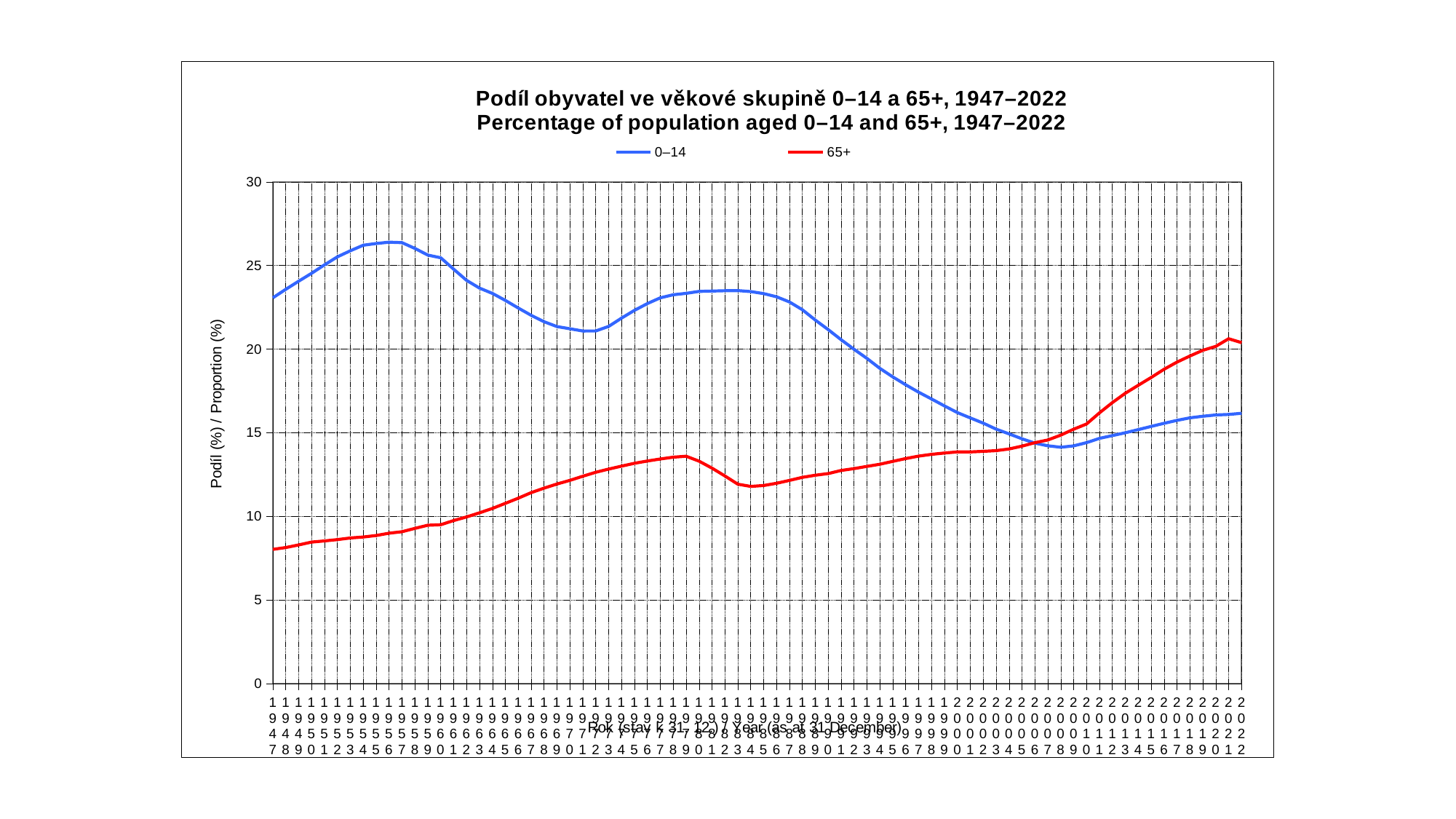

### Chart: Podíl obyvatel ve věkové skupině 0–14 a 65+, 1947–2022
Percentage of population aged 0–14 and 65+, 1947–2022

| Category | 0–14 | 65+ |
|---|---|---|
| 1947 | 23.072158177670023 | 8.03686577143932 |
| 1948 | 23.57782030724668 | 8.147378103220671 |
| 1949 | 24.06454060068267 | 8.3024485155889 |
| 1950 | 24.537218224062894 | 8.471292661624746 |
| 1951 | 25.039177128227237 | 8.540382527463661 |
| 1952 | 25.52123858812495 | 8.619726854842726 |
| 1953 | 25.883770145161545 | 8.718394290357205 |
| 1954 | 26.21425193342592 | 8.77351100370928 |
| 1955 | 26.316115166675935 | 8.863081704961177 |
| 1956 | 26.394964413220556 | 9.00287398818127 |
| 1957 | 26.367236042741975 | 9.0889982795077 |
| 1958 | 26.02383443236862 | 9.290210849948057 |
| 1959 | 25.625783370547754 | 9.479447677072871 |
| 1960 | 25.46448046303161 | 9.511077158135981 |
| 1961 | 24.781888532984205 | 9.759190284631341 |
| 1962 | 24.115255547209134 | 9.975720248644732 |
| 1963 | 23.652115297593745 | 10.220741363779346 |
| 1964 | 23.33365004757376 | 10.482862120966594 |
| 1965 | 22.918682140198506 | 10.78728872149938 |
| 1966 | 22.462334569673832 | 11.096311791956579 |
| 1967 | 22.026694490151332 | 11.426133330954796 |
| 1968 | 21.642803260870224 | 11.696770788512955 |
| 1969 | 21.350159501756124 | 11.94179684921194 |
| 1970 | 21.220587814040986 | 12.163124395557974 |
| 1971 | 21.086712849968336 | 12.40794103024778 |
| 1972 | 21.08981203890044 | 12.644220144122583 |
| 1973 | 21.364079801230353 | 12.833040128681844 |
| 1974 | 21.857942904847 | 13.010400962200737 |
| 1975 | 22.321708187732938 | 13.1811292180522 |
| 1976 | 22.72860481849029 | 13.315745791605252 |
| 1977 | 23.072440307726254 | 13.440238907124815 |
| 1978 | 23.255216762820023 | 13.546327533749109 |
| 1979 | 23.338573581606777 | 13.604653270670083 |
| 1980 | 23.455060505403967 | 13.305087471072992 |
| 1981 | 23.473465739079487 | 12.89004716027071 |
| 1982 | 23.49528435976253 | 12.423058745380617 |
| 1983 | 23.502308520793925 | 11.931573115682854 |
| 1984 | 23.443007964079392 | 11.798169132660467 |
| 1985 | 23.324050913244108 | 11.850747582162475 |
| 1986 | 23.133424895827282 | 11.98552530186476 |
| 1987 | 22.822454182723433 | 12.160725884513788 |
| 1988 | 22.355303081051662 | 12.341687295620844 |
| 1989 | 21.73988443657474 | 12.46872497491339 |
| 1990 | 21.166111096316488 | 12.566918342543953 |
| 1991 | 20.56525700534921 | 12.75104852845291 |
| 1992 | 19.994243487873025 | 12.863615889561741 |
| 1993 | 19.447933731068463 | 12.99518396193231 |
| 1994 | 18.85215956666116 | 13.125044698326096 |
| 1995 | 18.343144071159724 | 13.295555307525841 |
| 1996 | 17.874231373586362 | 13.466190234934311 |
| 1997 | 17.428975762504095 | 13.611466993555277 |
| 1998 | 17.021725095608478 | 13.717103866119073 |
| 1999 | 16.610125725596312 | 13.797085803229352 |
| 2000 | 16.212210026624337 | 13.860581738006141 |
| 2001 | 15.890581197981351 | 13.85946083432062 |
| 2002 | 15.580947635507798 | 13.897134339984568 |
| 2003 | 15.22285511712092 | 13.937210710912401 |
| 2004 | 14.93991973251608 | 14.03668305615231 |
| 2005 | 14.645589991063378 | 14.207197115542666 |
| 2006 | 14.382101855035422 | 14.410515836736352 |
| 2007 | 14.226996483041827 | 14.572922215596954 |
| 2008 | 14.139011813852765 | 14.86645097769849 |
| 2009 | 14.222866629490788 | 15.217583105362205 |
| 2010 | 14.413511355512368 | 15.530824275095725 |
| 2011 | 14.67087781621816 | 16.195753725805996 |
| 2012 | 14.837176241248558 | 16.80864386834504 |
| 2013 | 15.005632861475556 | 17.36559397033166 |
| 2014 | 15.192666731509663 | 17.8435844576081 |
| 2015 | 15.385068737520541 | 18.310031710723763 |
| 2016 | 15.571443695988776 | 18.80098158395738 |
| 2017 | 15.746167197059771 | 19.228769313636924 |
| 2018 | 15.897575541324722 | 19.593015831283218 |
| 2019 | 15.992255052137477 | 19.933066758656466 |
| 2020 | 16.06967702653494 | 20.167884268192097 |
| 2021 | 16.10207453721017 | 20.625363053282744 |
| 2022 | 16.169968235596503 | 20.391069836894456 |